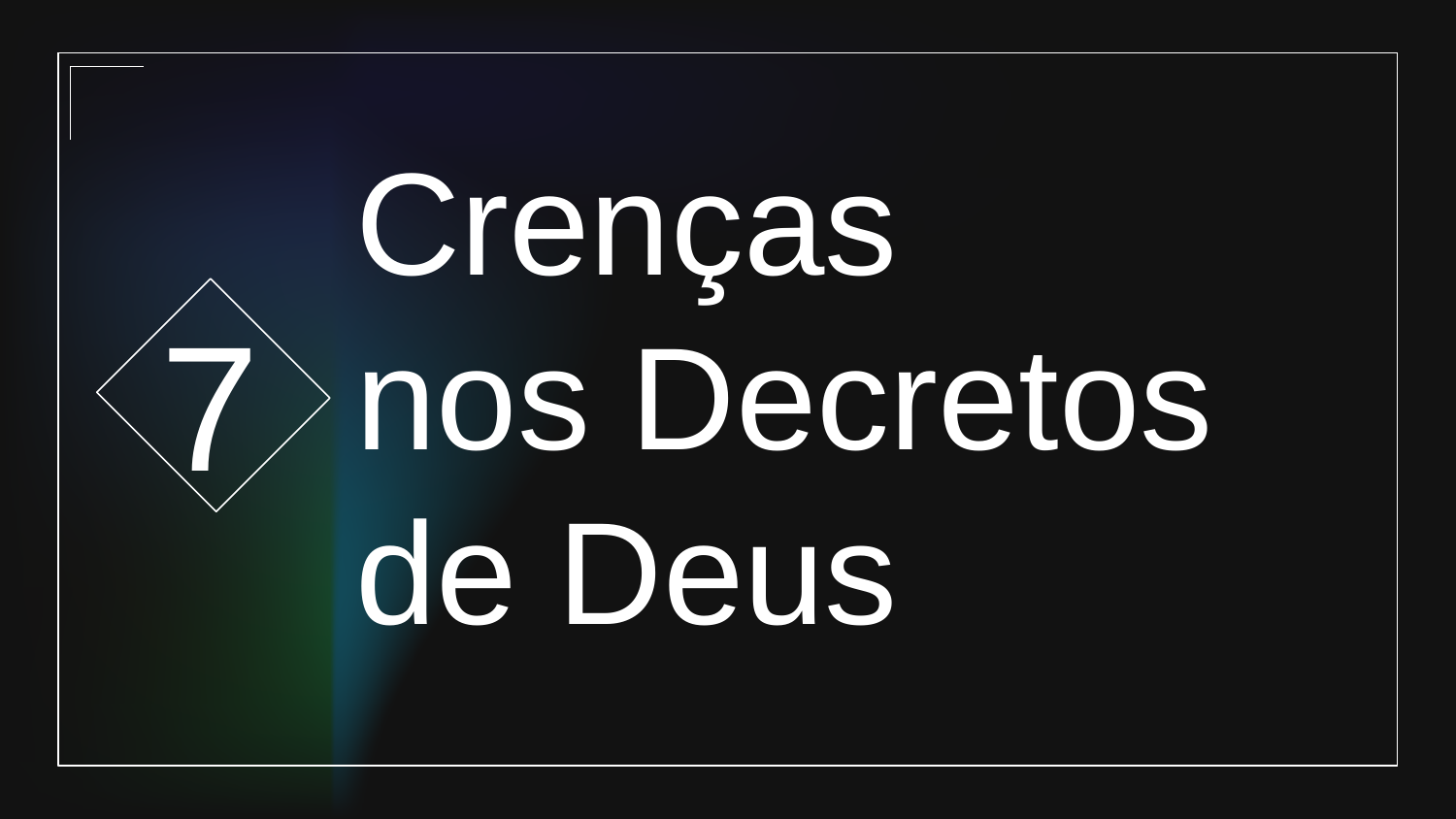

# Crenças nos Decretos de Deus

 7